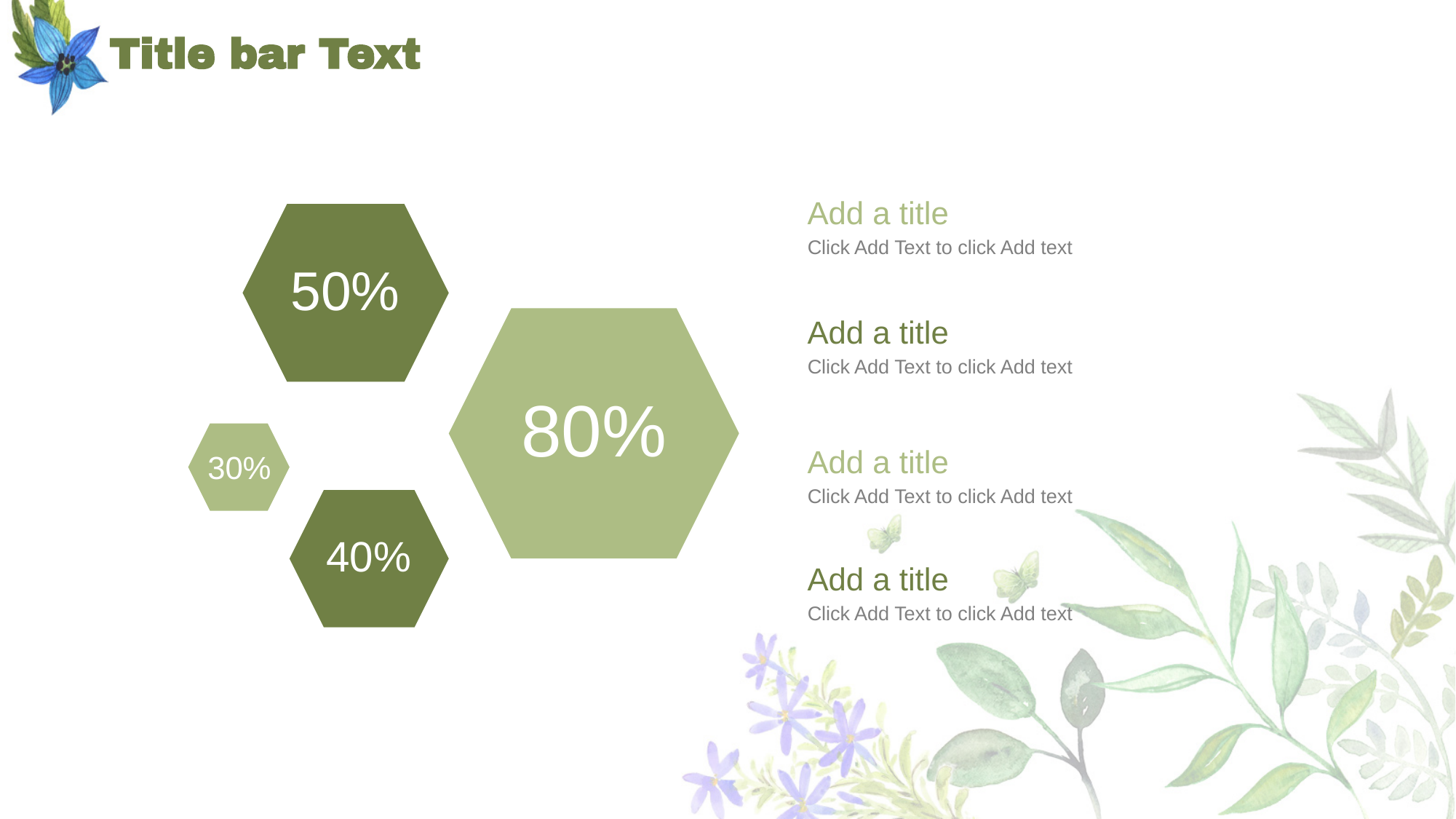

# Title bar Text
Add a title
Click Add Text to click Add text

50%

80%
Add a title
Click Add Text to click Add text

30%
Add a title
Click Add Text to click Add text

40%
Add a title
Click Add Text to click Add text